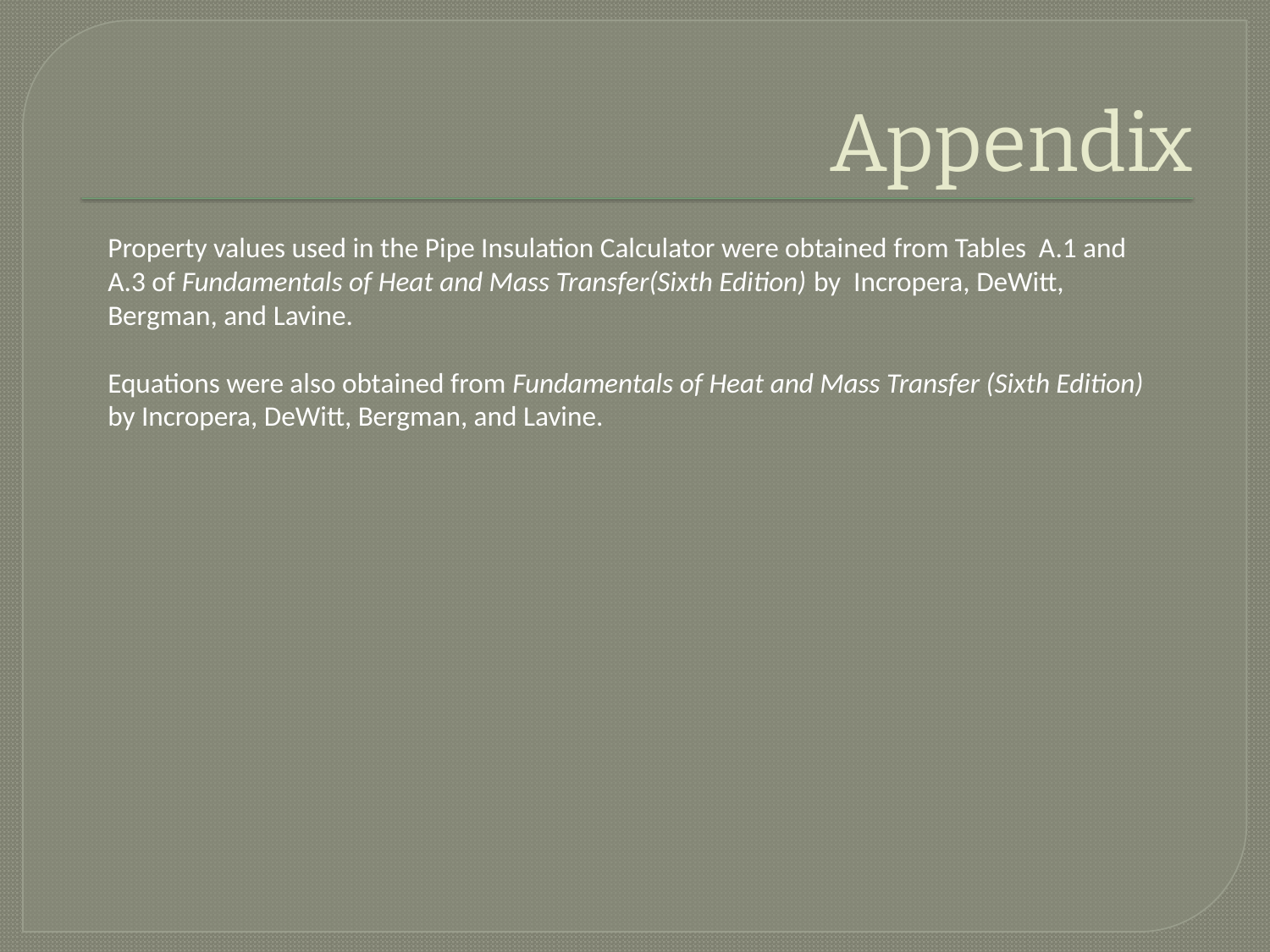

# Appendix
Property values used in the Pipe Insulation Calculator were obtained from Tables  A.1 and A.3 of Fundamentals of Heat and Mass Transfer(Sixth Edition) by  Incropera, DeWitt, Bergman, and Lavine.

Equations were also obtained from Fundamentals of Heat and Mass Transfer (Sixth Edition) by Incropera, DeWitt, Bergman, and Lavine.